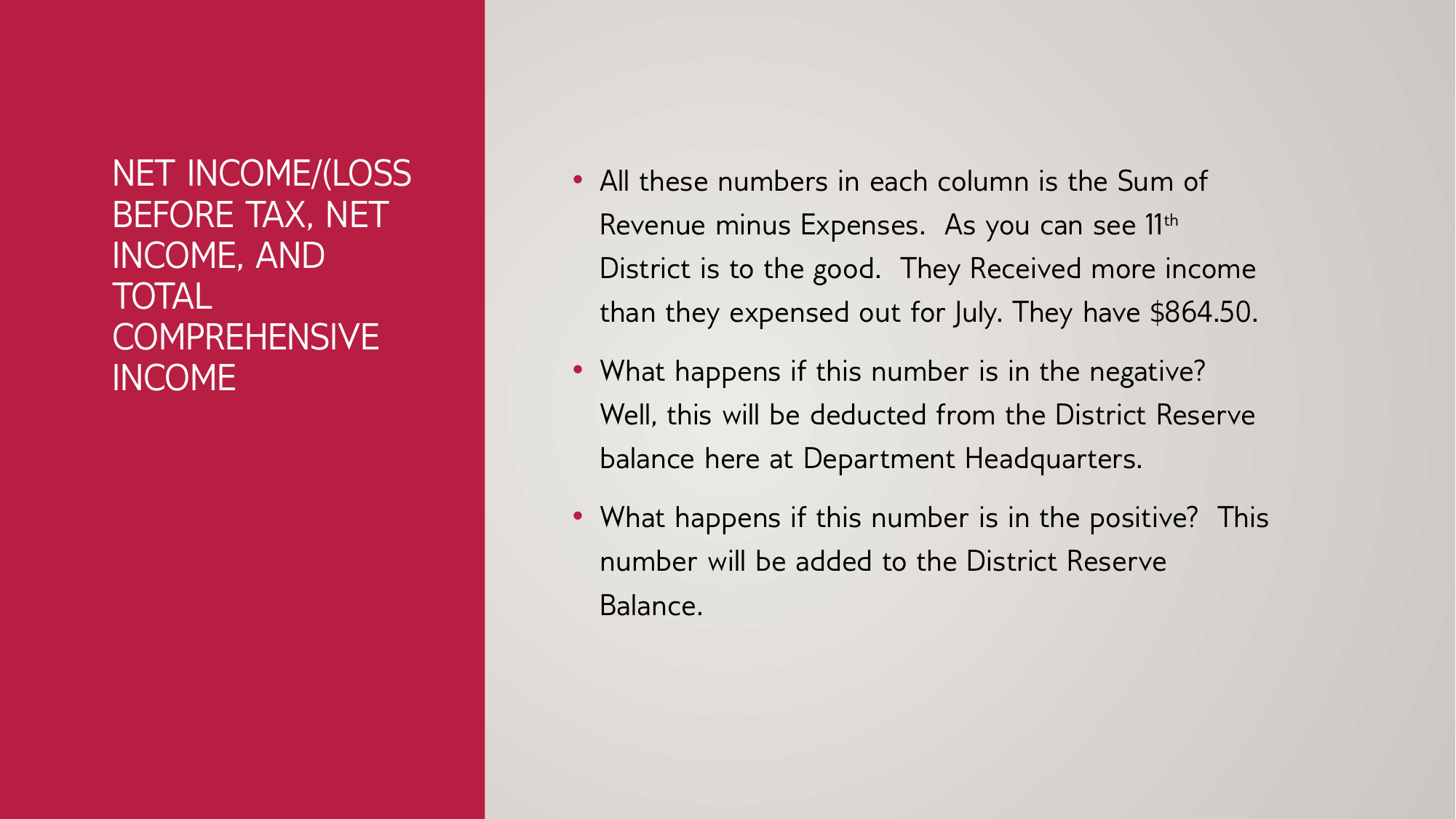

# Net Income/(loss before tax, net income, and total comprehensive income
All these numbers in each column is the Sum of Revenue minus Expenses.  As you can see 11th District is to the good.  They Received more income than they expensed out for July. They have $864.50.
What happens if this number is in the negative?  Well, this will be deducted from the District Reserve balance here at Department Headquarters.
What happens if this number is in the positive?  This number will be added to the District Reserve Balance.